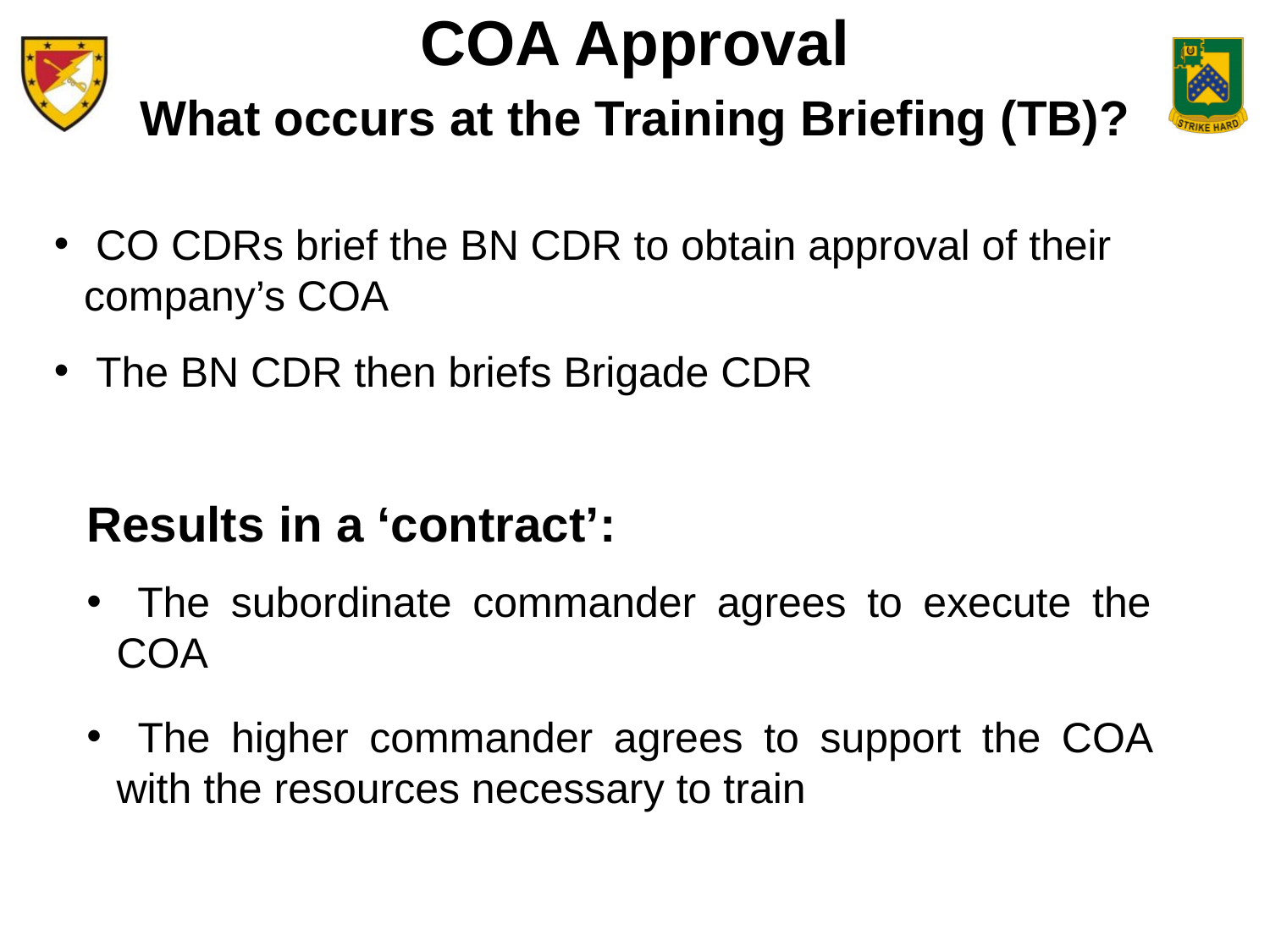

COA Approval

What occurs at the Training Briefing (TB)?

 CO CDRs brief the BN CDR to obtain approval of their company’s COA

 The BN CDR then briefs Brigade CDR
Results in a ‘contract’:

 The subordinate commander agrees to execute the COA

 The higher commander agrees to support the COA with the resources necessary to train
31